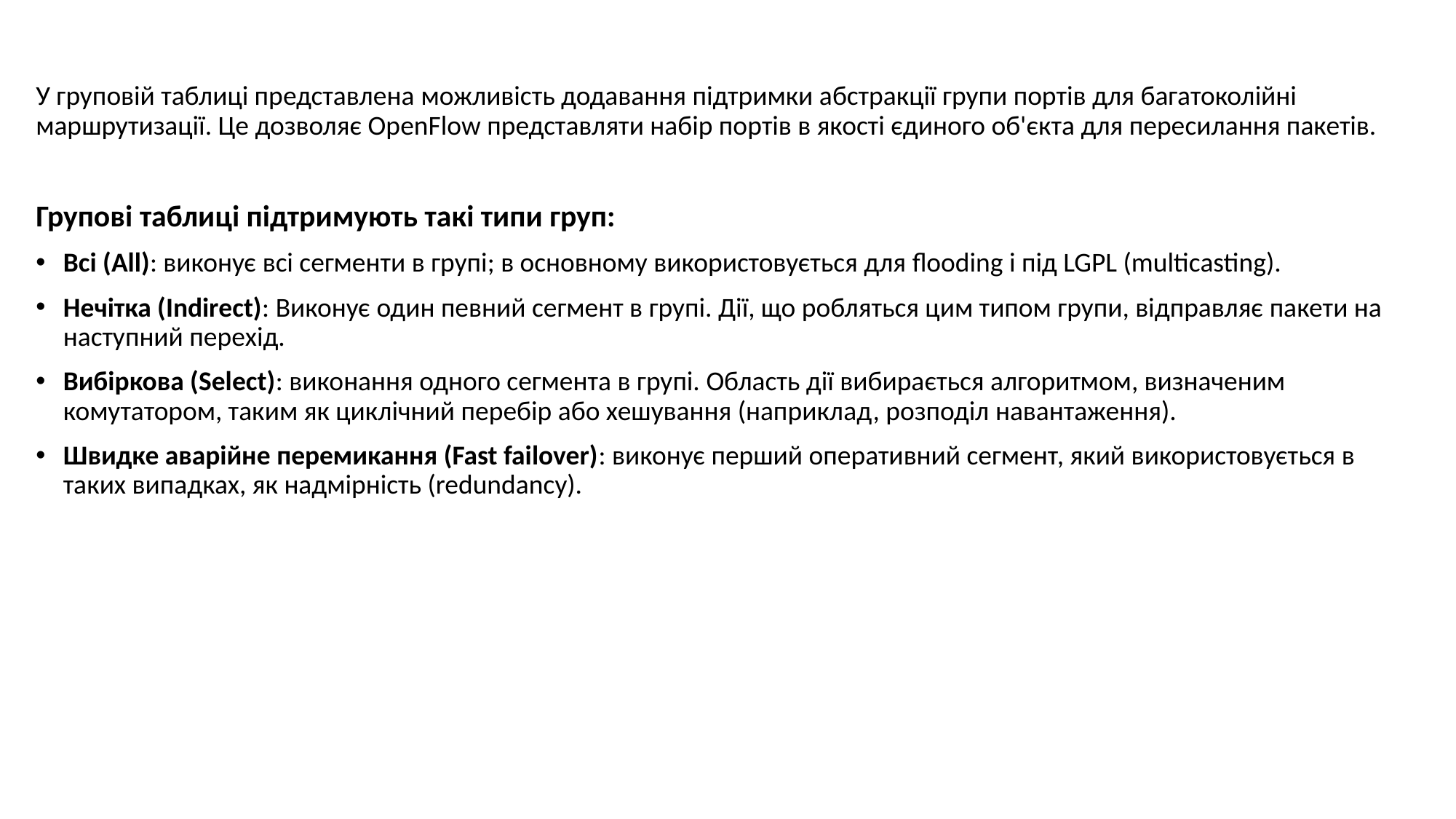

У груповій таблиці представлена ​​можливість додавання підтримки абстракції групи портів для багатоколійні маршрутизації. Це дозволяє OpenFlow представляти набір портів в якості єдиного об'єкта для пересилання пакетів.

Групові таблиці підтримують такі типи груп:
Всі (All): виконує всі сегменти в групі; в основному використовується для flooding і під LGPL (multicasting).
Нечітка (Indirect): Виконує один певний сегмент в групі. Дії, що робляться цим типом групи, відправляє пакети на наступний перехід.
Вибіркова (Select): виконання одного сегмента в групі. Область дії вибирається алгоритмом, визначеним комутатором, таким як циклічний перебір або хешування (наприклад, розподіл навантаження).
Швидке аварійне перемикання (Fast failover): виконує перший оперативний сегмент, який використовується в таких випадках, як надмірність (redundancy).